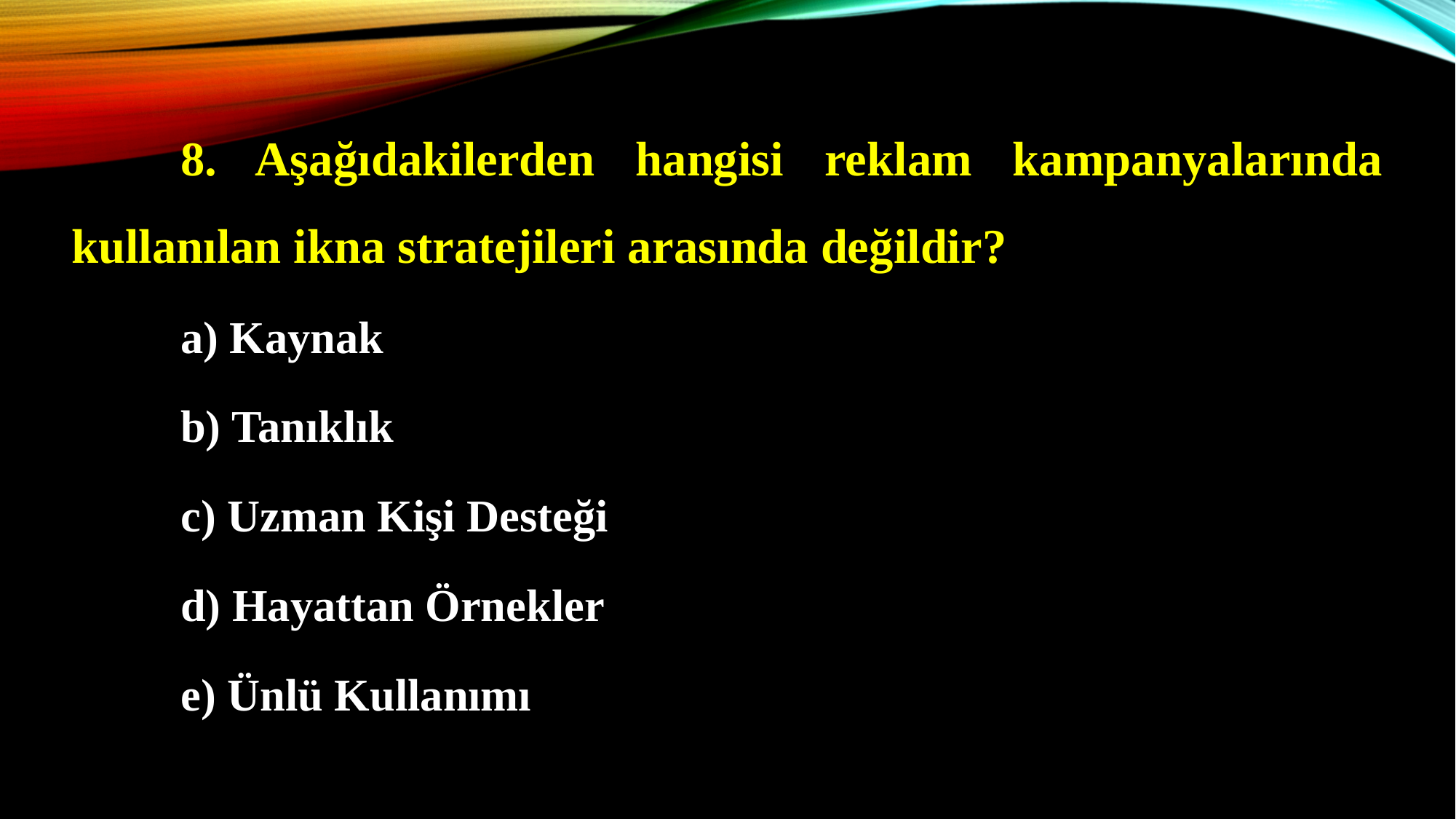

8. Aşağıdakilerden hangisi reklam kampanyalarında kullanılan ikna stratejileri arasında değildir?
a) Kaynak
b) Tanıklık
c) Uzman Kişi Desteği
d) Hayattan Örnekler
e) Ünlü Kullanımı